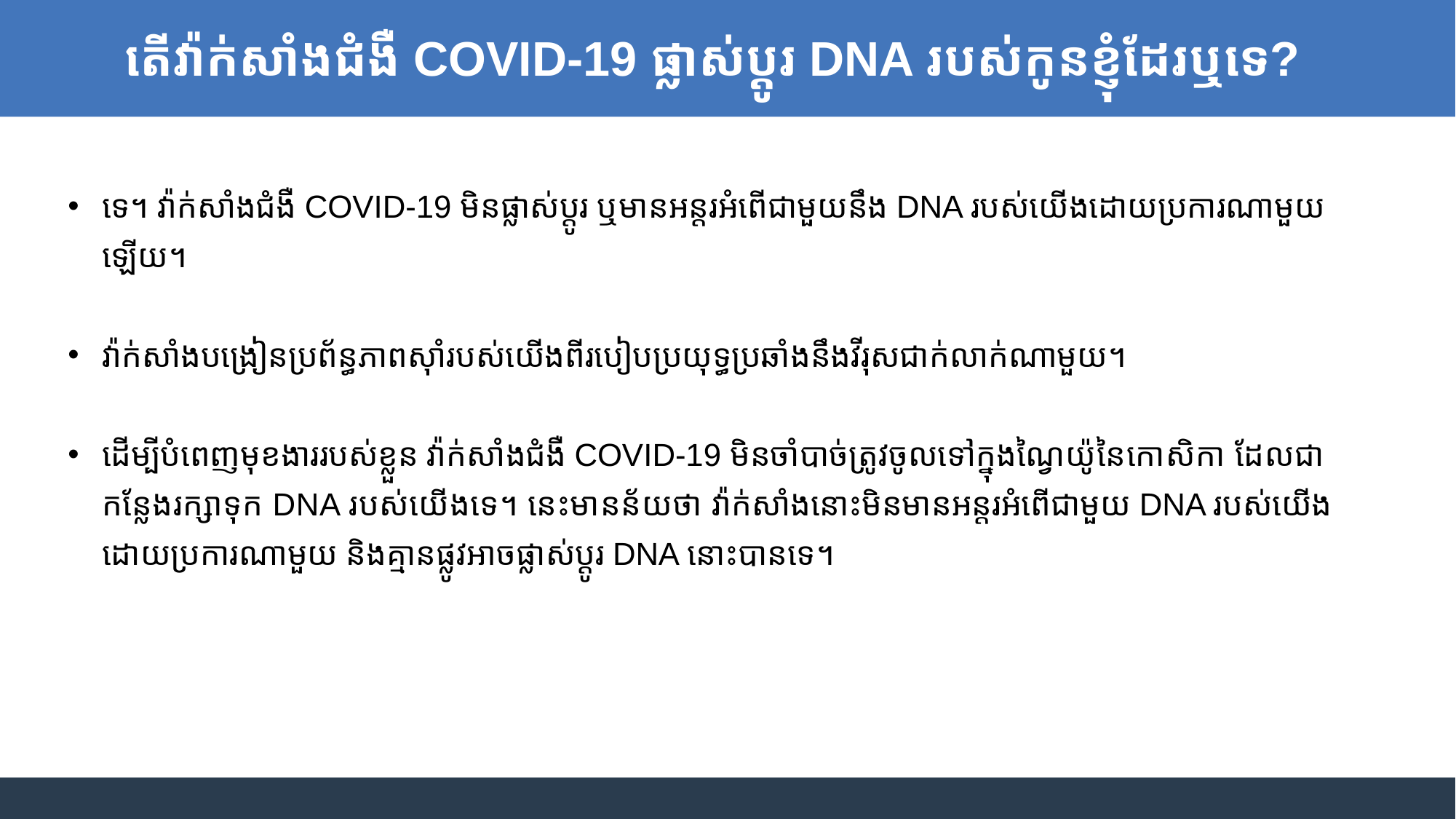

តើវ៉ាក់សាំង​ជំងឺ​ COVID-19 ផ្លាស់ប្តូរ​ DNA របស់កូនខ្ញុំដែរឬទេ​?
ទេ។ វ៉ាក់សាំង​ជំងឺ​ COVID-19 មិនផ្លាស់ប្តូរ​ ឬ​មានអន្តរអំពើ​ជាមួយ​នឹង​ DNA របស់​យើង​ដោយប្រការណាមួយ​ឡើយ​។

វ៉ាក់សាំង​បង្រៀនប្រព័ន្ធភាពស៊ាំរបស់យើងពីរបៀប​ប្រយុទ្ធប្រឆាំង​នឹង​វីរុស​ជាក់លាក់​ណាមួ​យ​។

ដើម្បី​បំពេញមុខងាររបស់ខ្លួន វ៉ាក់សាំង​ជំងឺ​ COVID-19 មិនចាំបាច់​ត្រូវចូល​ទៅក្នុងណ្វៃយ៉ូនៃ​កោសិកា ដែល​ជាកន្លែង​រក្សាទុក​ DNA របស់យើង​ទេ​។ នេះ​មានន័យ​ថា​ វ៉ាក់សាំងនោះ​មិនមានអន្តរអំពើ​ជាមួយ DNA របស់យើង​ដោយប្រការ​ណាមួយ និង​គ្មានផ្លូវ​អាច​ផ្លាស់ប្តូរ DNA នោះបានទេ​។